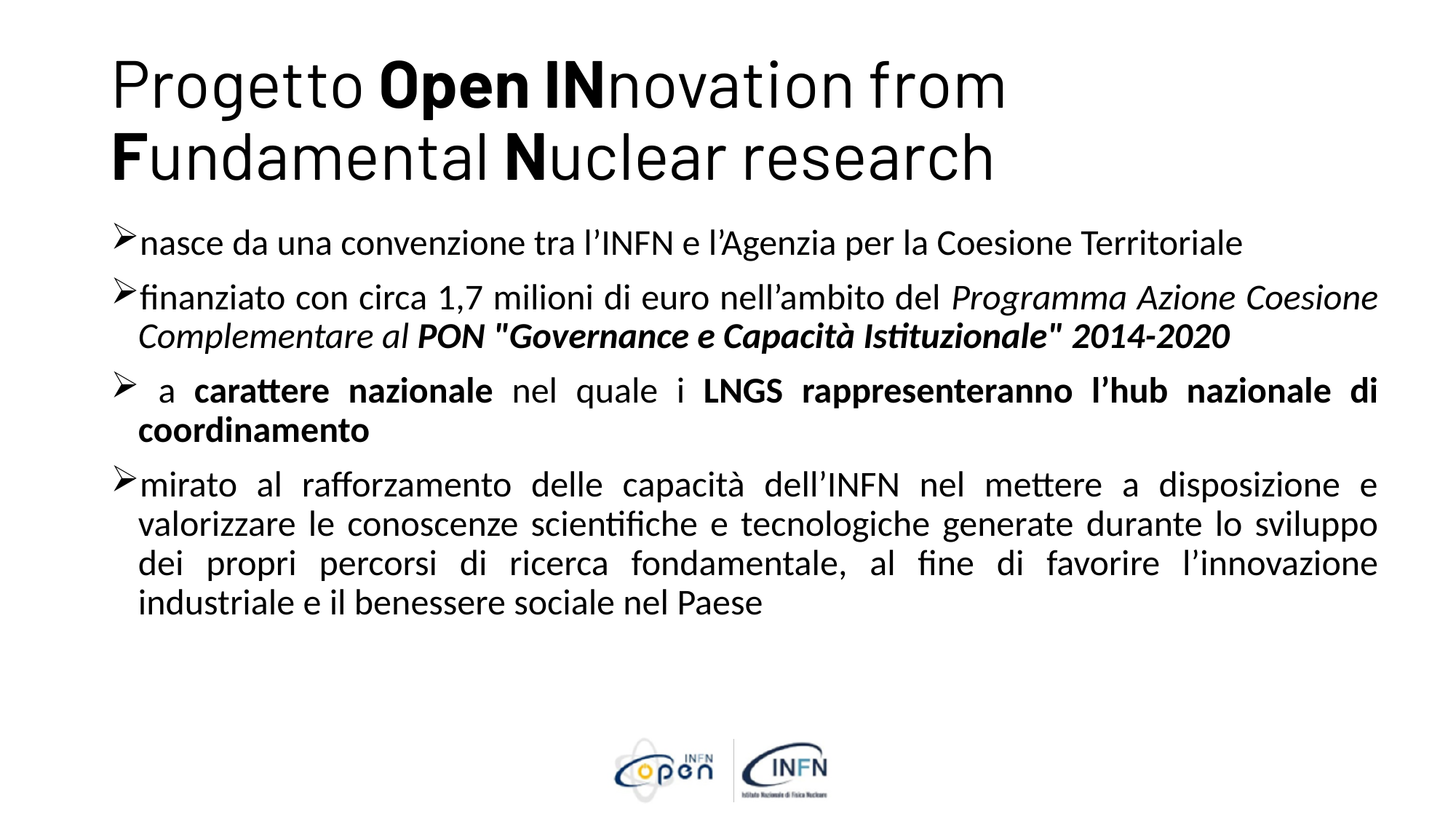

# Progetto Open INnovation from Fundamental Nuclear research
nasce da una convenzione tra l’INFN e l’Agenzia per la Coesione Territoriale
finanziato con circa 1,7 milioni di euro nell’ambito del Programma Azione Coesione Complementare al PON "Governance e Capacità Istituzionale" 2014-2020
 a carattere nazionale nel quale i LNGS rappresenteranno l’hub nazionale di coordinamento
mirato al rafforzamento delle capacità dell’INFN nel mettere a disposizione e valorizzare le conoscenze scientifiche e tecnologiche generate durante lo sviluppo dei propri percorsi di ricerca fondamentale, al fine di favorire l’innovazione industriale e il benessere sociale nel Paese